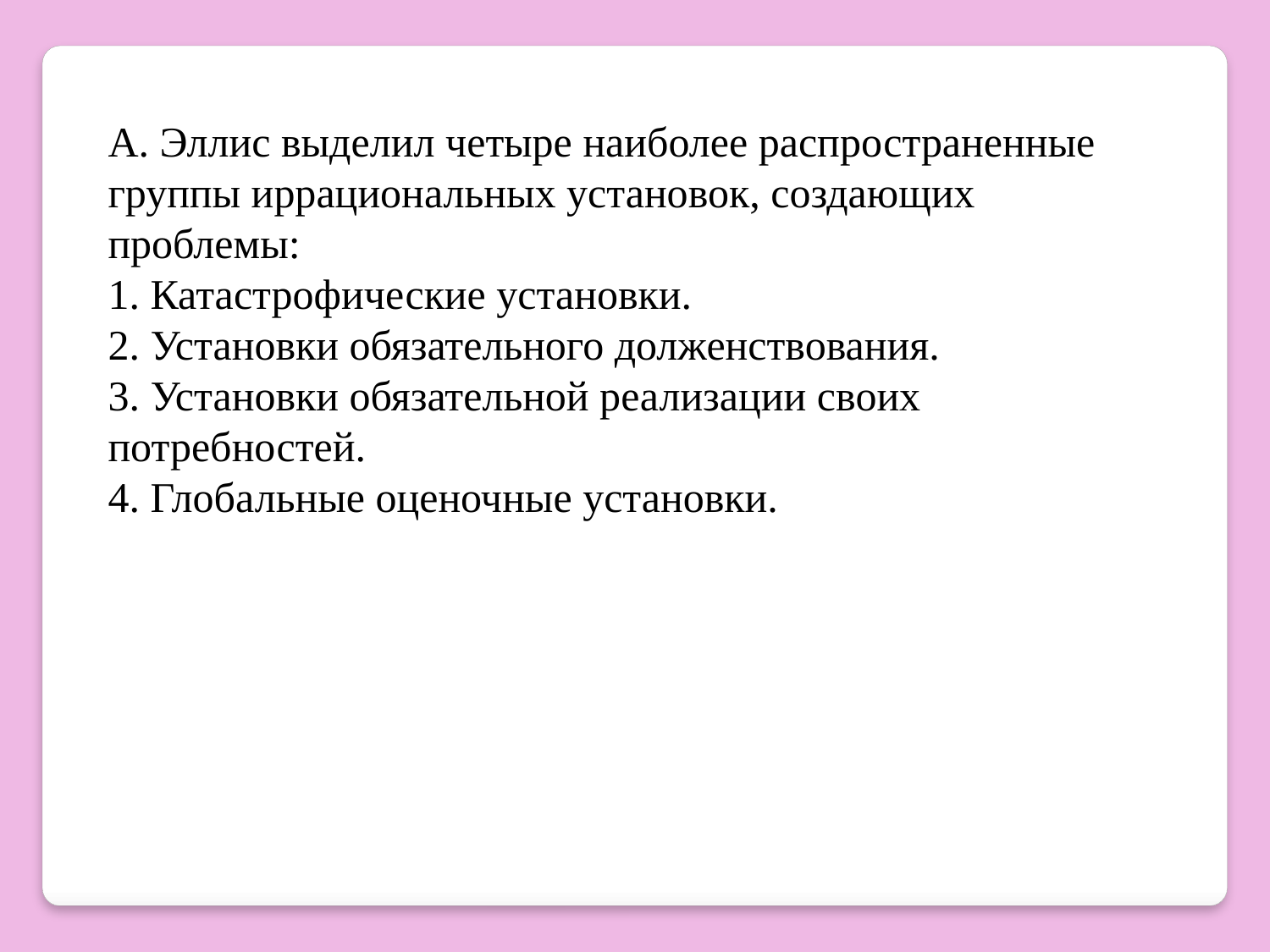

А. Эллис выделил четыре наиболее распространенные группы иррациональных установок, создающих проблемы:
1. Катастрофические установки.
2. Установки обязательного долженствования.
3. Установки обязательной реализации своих потребностей.
4. Глобальные оценочные установки.